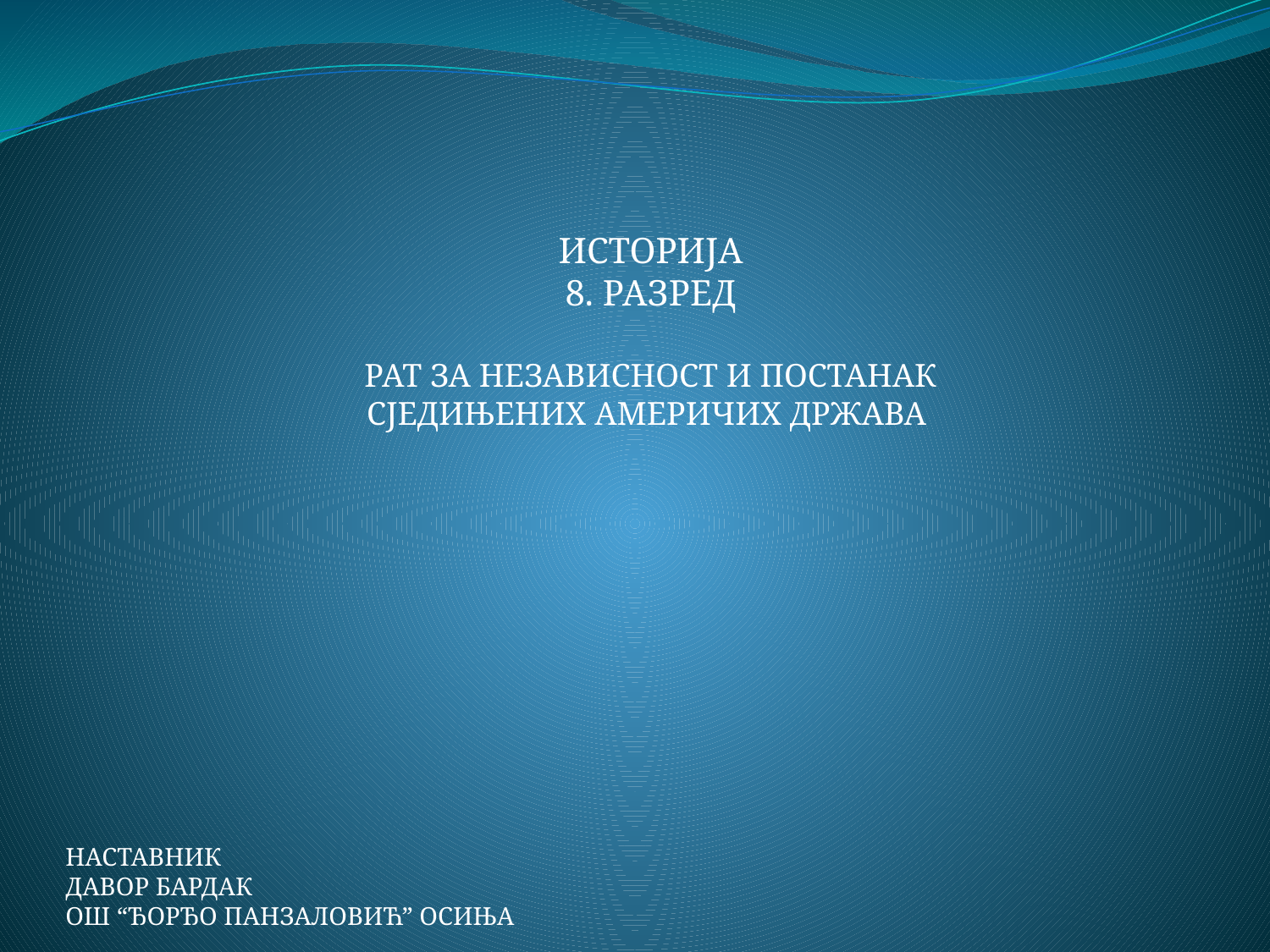

ИСТОРИЈА
8. РАЗРЕД
РАТ ЗА НЕЗАВИСНОСТ И ПОСТАНАК СЈЕДИЊЕНИХ АМЕРИЧИХ ДРЖАВА
НАСТАВНИК
ДАВОР БАРДАК
ОШ “ЂОРЂО ПАНЗАЛОВИЋ” ОСИЊА